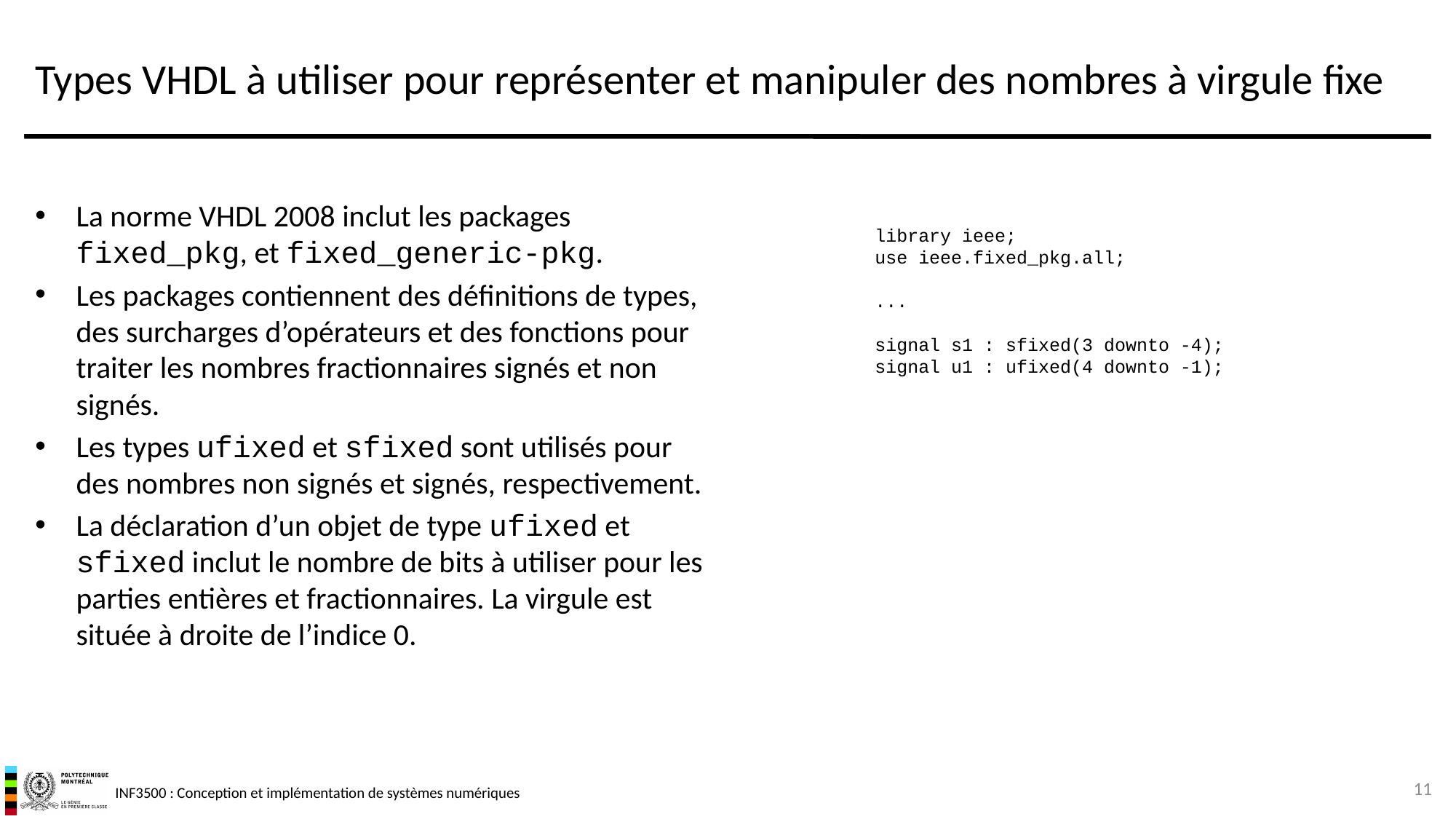

# Types VHDL à utiliser pour représenter et manipuler des nombres à virgule fixe
La norme VHDL 2008 inclut les packages fixed_pkg, et fixed_generic-pkg.
Les packages contiennent des définitions de types, des surcharges d’opérateurs et des fonctions pour traiter les nombres fractionnaires signés et non signés.
Les types ufixed et sfixed sont utilisés pour des nombres non signés et signés, respectivement.
La déclaration d’un objet de type ufixed et sfixed inclut le nombre de bits à utiliser pour les parties entières et fractionnaires. La virgule est située à droite de l’indice 0.
library ieee;
use ieee.fixed_pkg.all;

...

signal s1 : sfixed(3 downto -4);
signal u1 : ufixed(4 downto -1);
11